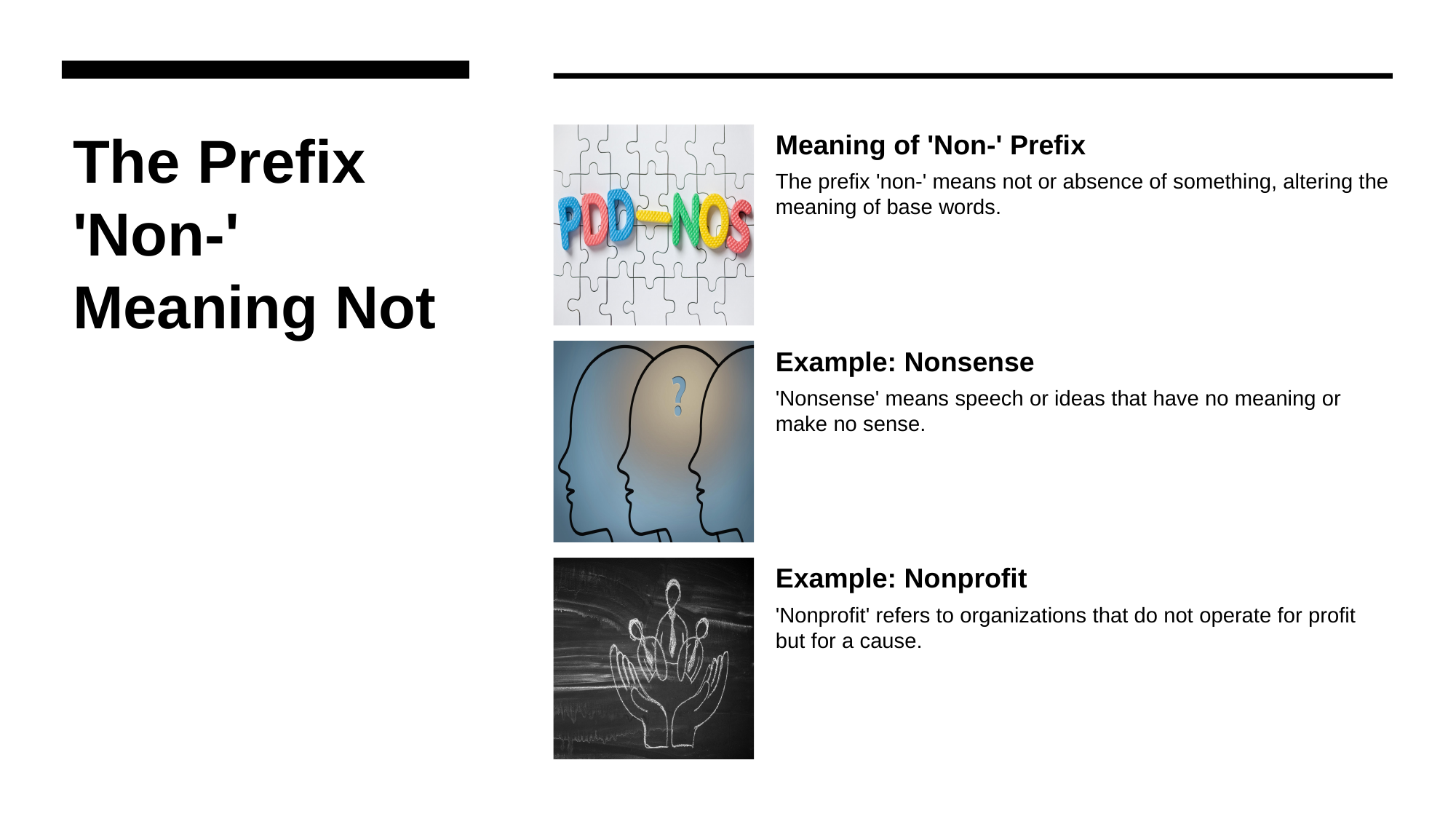

# The Prefix 'Non-' Meaning Not
Meaning of 'Non-' Prefix
The prefix 'non-' means not or absence of something, altering the meaning of base words.
Example: Nonsense
'Nonsense' means speech or ideas that have no meaning or make no sense.
Example: Nonprofit
'Nonprofit' refers to organizations that do not operate for profit but for a cause.